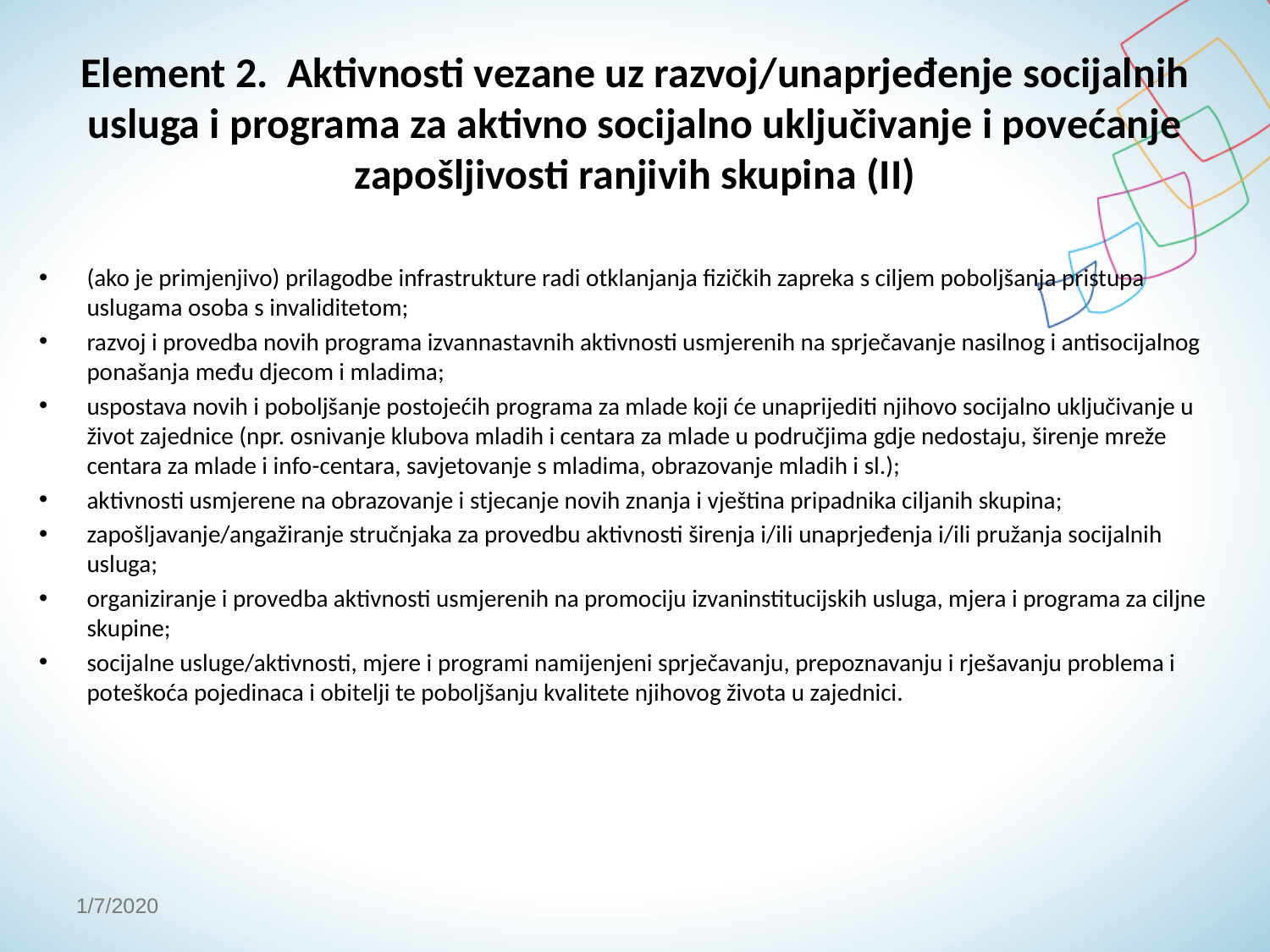

# Element 2.  Aktivnosti vezane uz razvoj/unaprjeđenje socijalnih usluga i programa za aktivno socijalno uključivanje i povećanje zapošljivosti ranjivih skupina (II)
(ako je primjenjivo) prilagodbe infrastrukture radi otklanjanja fizičkih zapreka s ciljem poboljšanja pristupa uslugama osoba s invaliditetom;
razvoj i provedba novih programa izvannastavnih aktivnosti usmjerenih na sprječavanje nasilnog i antisocijalnog ponašanja među djecom i mladima;
uspostava novih i poboljšanje postojećih programa za mlade koji će unaprijediti njihovo socijalno uključivanje u život zajednice (npr. osnivanje klubova mladih i centara za mlade u područjima gdje nedostaju, širenje mreže centara za mlade i info-centara, savjetovanje s mladima, obrazovanje mladih i sl.);
aktivnosti usmjerene na obrazovanje i stjecanje novih znanja i vještina pripadnika ciljanih skupina;
zapošljavanje/angažiranje stručnjaka za provedbu aktivnosti širenja i/ili unaprjeđenja i/ili pružanja socijalnih usluga;
organiziranje i provedba aktivnosti usmjerenih na promociju izvaninstitucijskih usluga, mjera i programa za ciljne skupine;
socijalne usluge/aktivnosti, mjere i programi namijenjeni sprječavanju, prepoznavanju i rješavanju problema i poteškoća pojedinaca i obitelji te poboljšanju kvalitete njihovog života u zajednici.